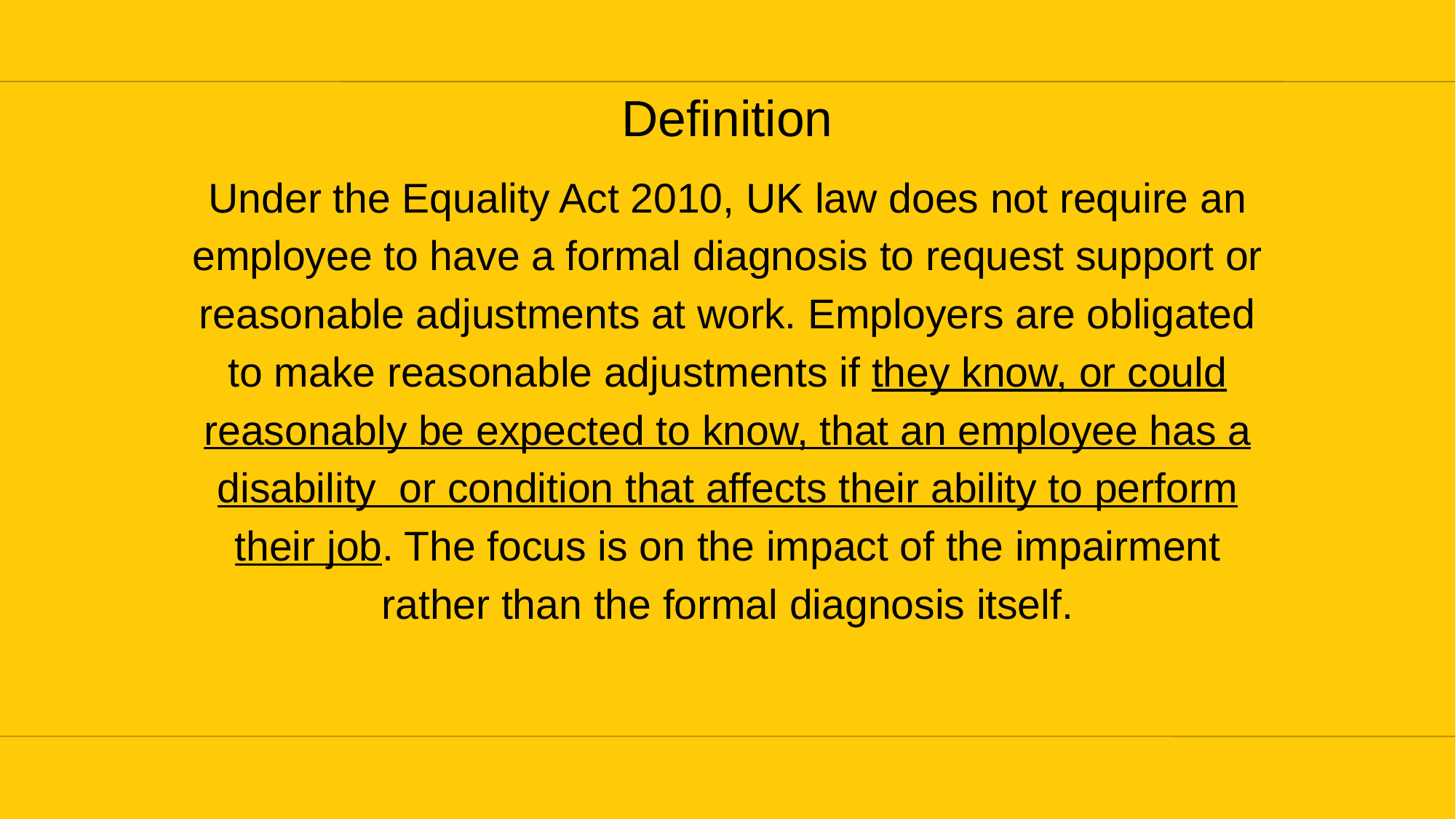

Definition

Under the Equality Act 2010, UK law does not require an employee to have a formal diagnosis to request support or reasonable adjustments at work. Employers are obligated to make reasonable adjustments if they know, or could reasonably be expected to know, that an employee has a disability  or condition that affects their ability to perform their job. The focus is on the impact of the impairment rather than the formal diagnosis itself.